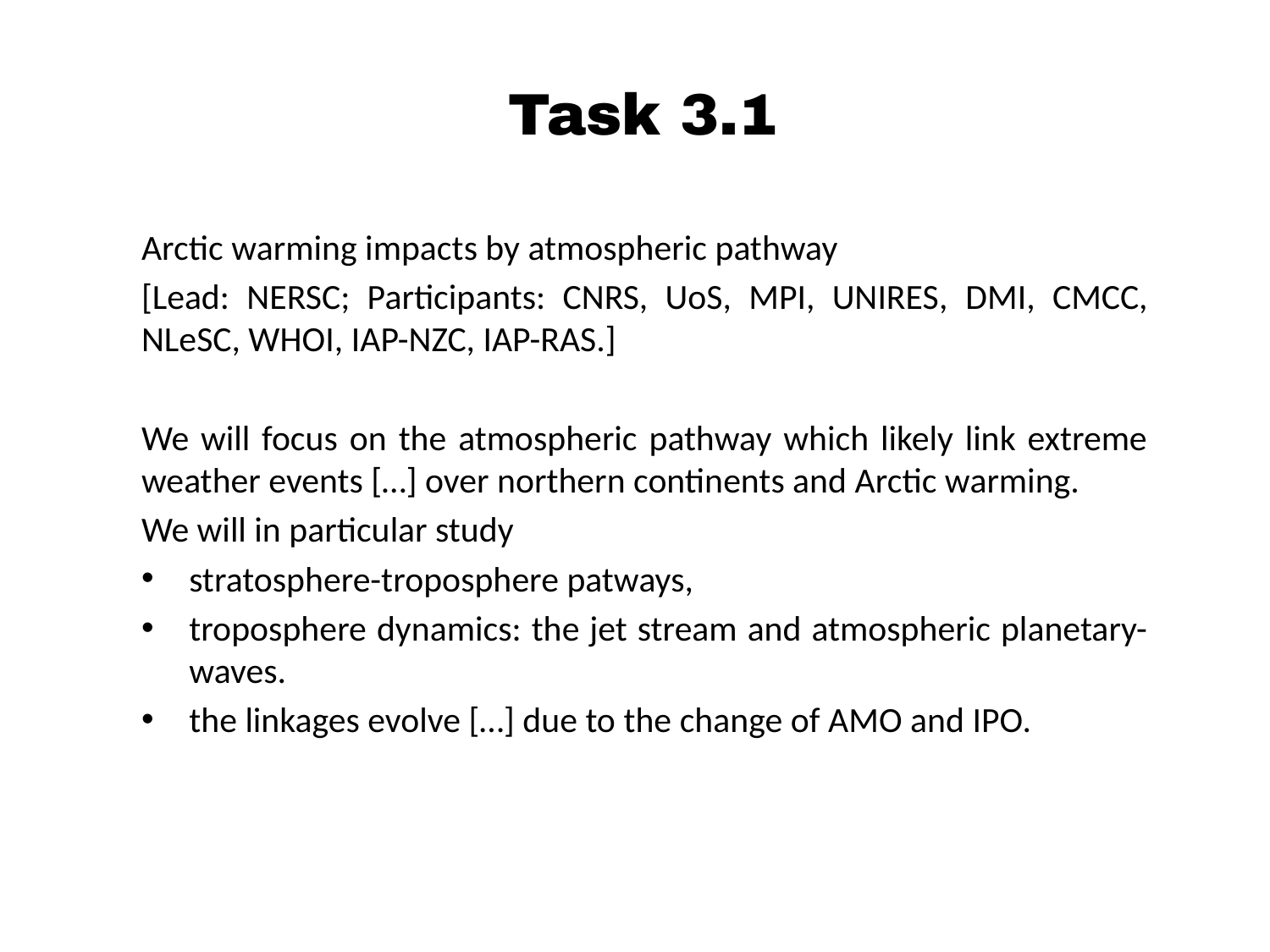

# Task 3.1
Arctic warming impacts by atmospheric pathway
[Lead: NERSC; Participants: CNRS, UoS, MPI, UNIRES, DMI, CMCC, NLeSC, WHOI, IAP-NZC, IAP-RAS.]

We will focus on the atmospheric pathway which likely link extreme weather events […] over northern continents and Arctic warming.
We will in particular study
stratosphere-troposphere patways,
troposphere dynamics: the jet stream and atmospheric planetary-waves.
the linkages evolve […] due to the change of AMO and IPO.